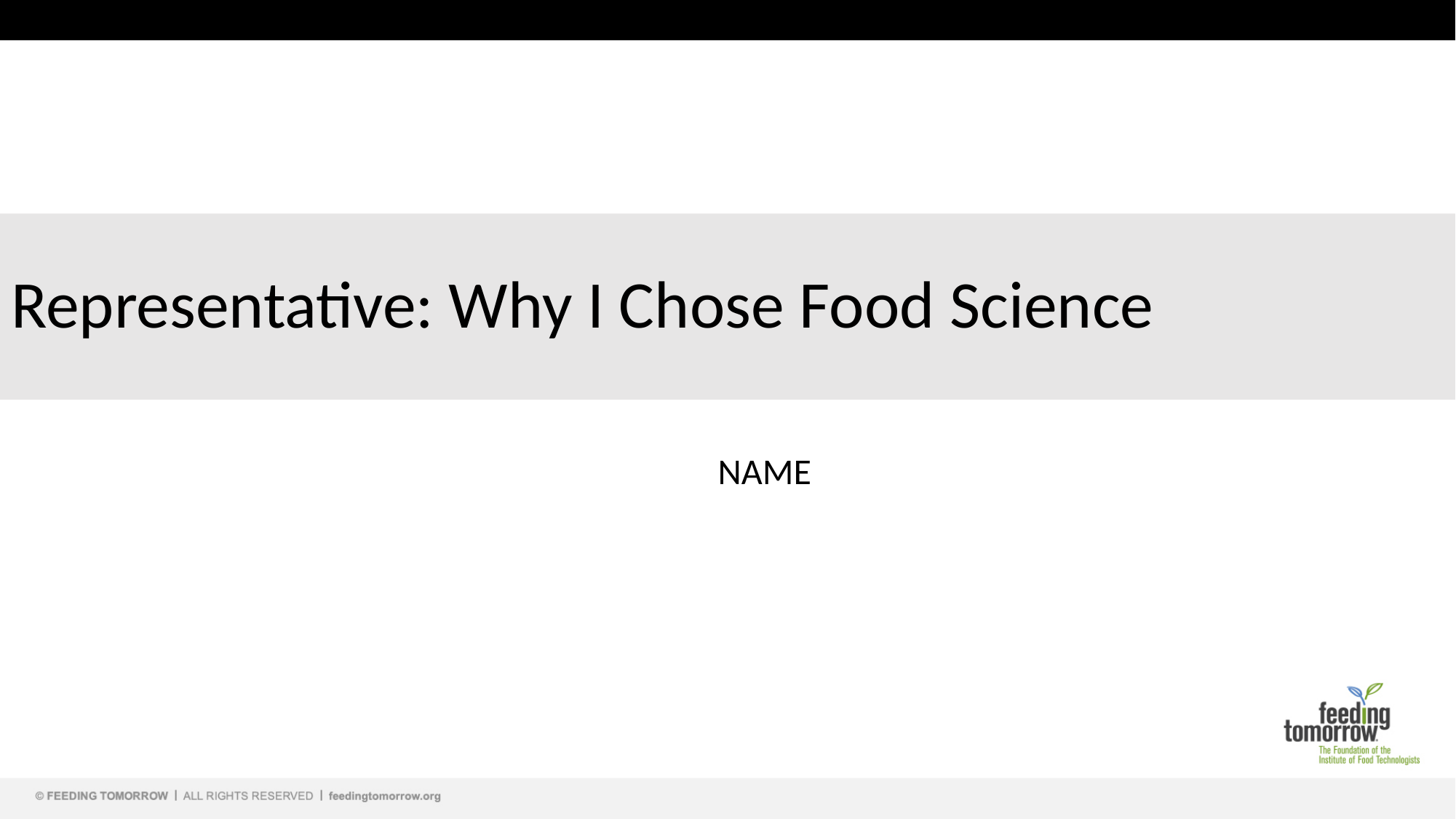

# Representative: Why I Chose Food Science
NAME